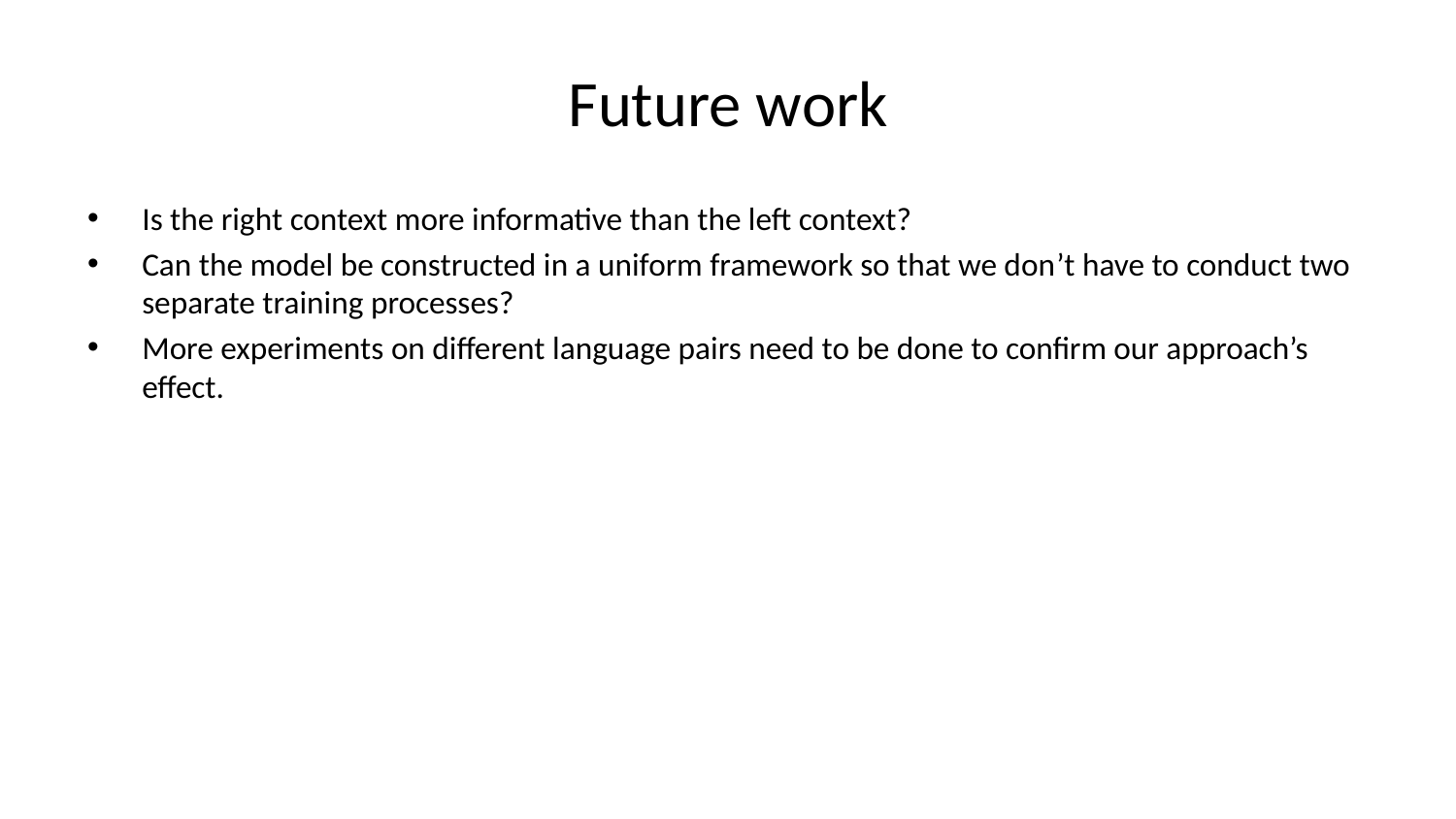

# Future work
Is the right context more informative than the left context?
Can the model be constructed in a uniform framework so that we don’t have to conduct two separate training processes?
More experiments on different language pairs need to be done to confirm our approach’s effect.